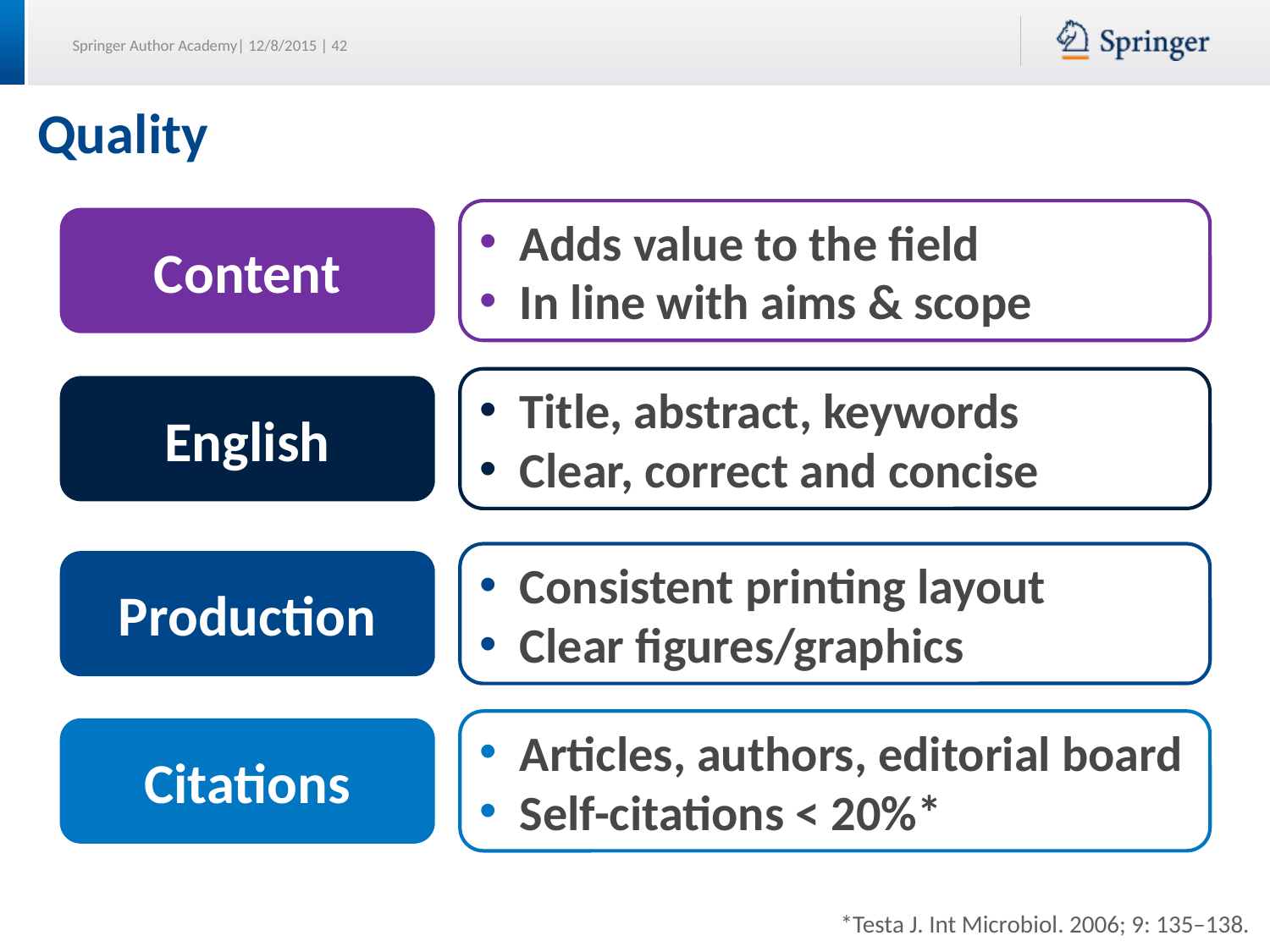

# Quality
Adds value to the field
In line with aims & scope
Content
Title, abstract, keywords
Clear, correct and concise
English
Consistent printing layout
Clear figures/graphics
Production
Articles, authors, editorial board
Self-citations < 20%*
Citations
*Testa J. Int Microbiol. 2006; 9: 135–138.